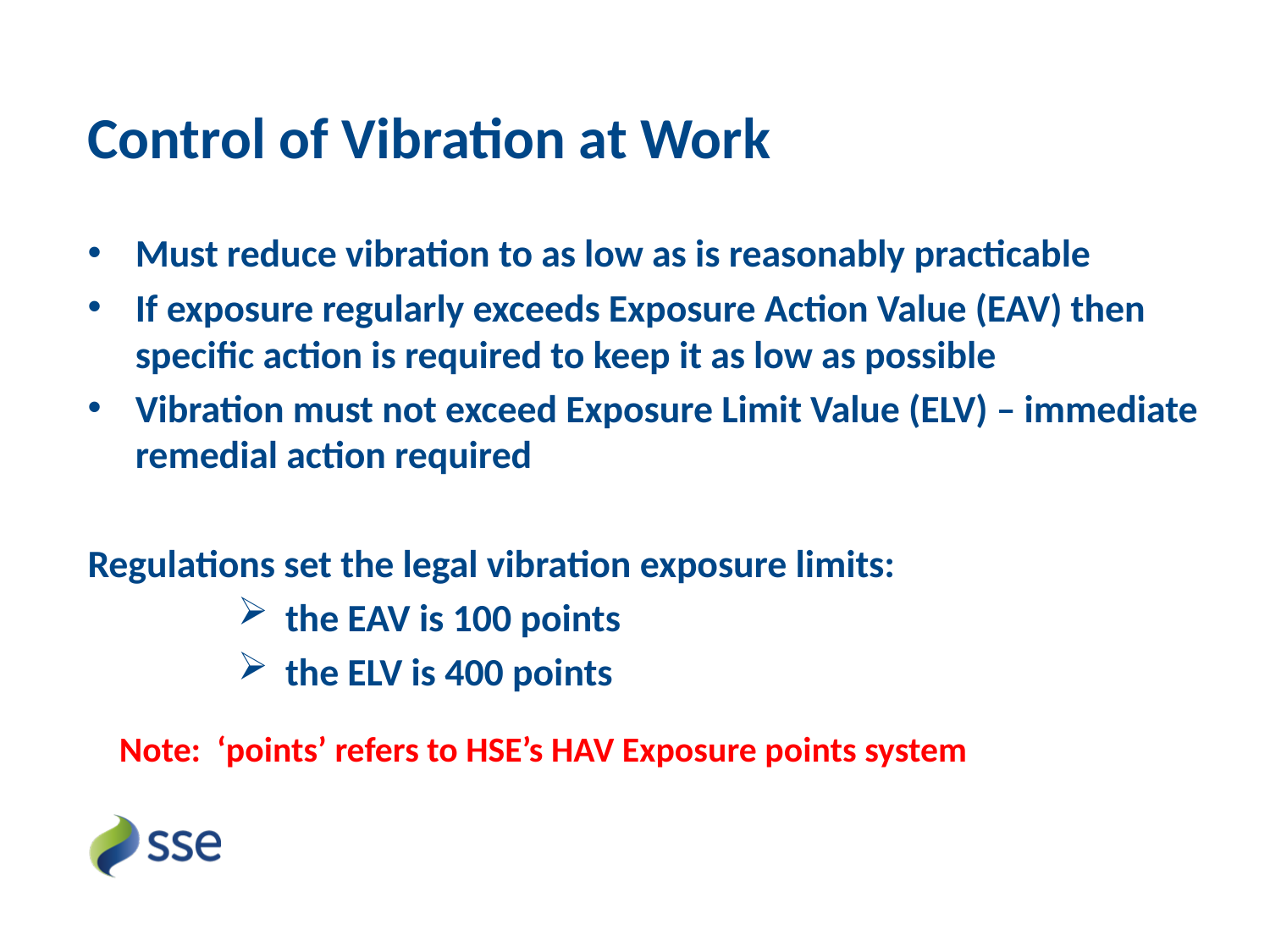

# Control of Vibration at Work
Must reduce vibration to as low as is reasonably practicable
If exposure regularly exceeds Exposure Action Value (EAV) then specific action is required to keep it as low as possible
Vibration must not exceed Exposure Limit Value (ELV) – immediate remedial action required

Regulations set the legal vibration exposure limits:
the EAV is 100 points
the ELV is 400 points

Note:  ‘points’ refers to HSE’s HAV Exposure points system